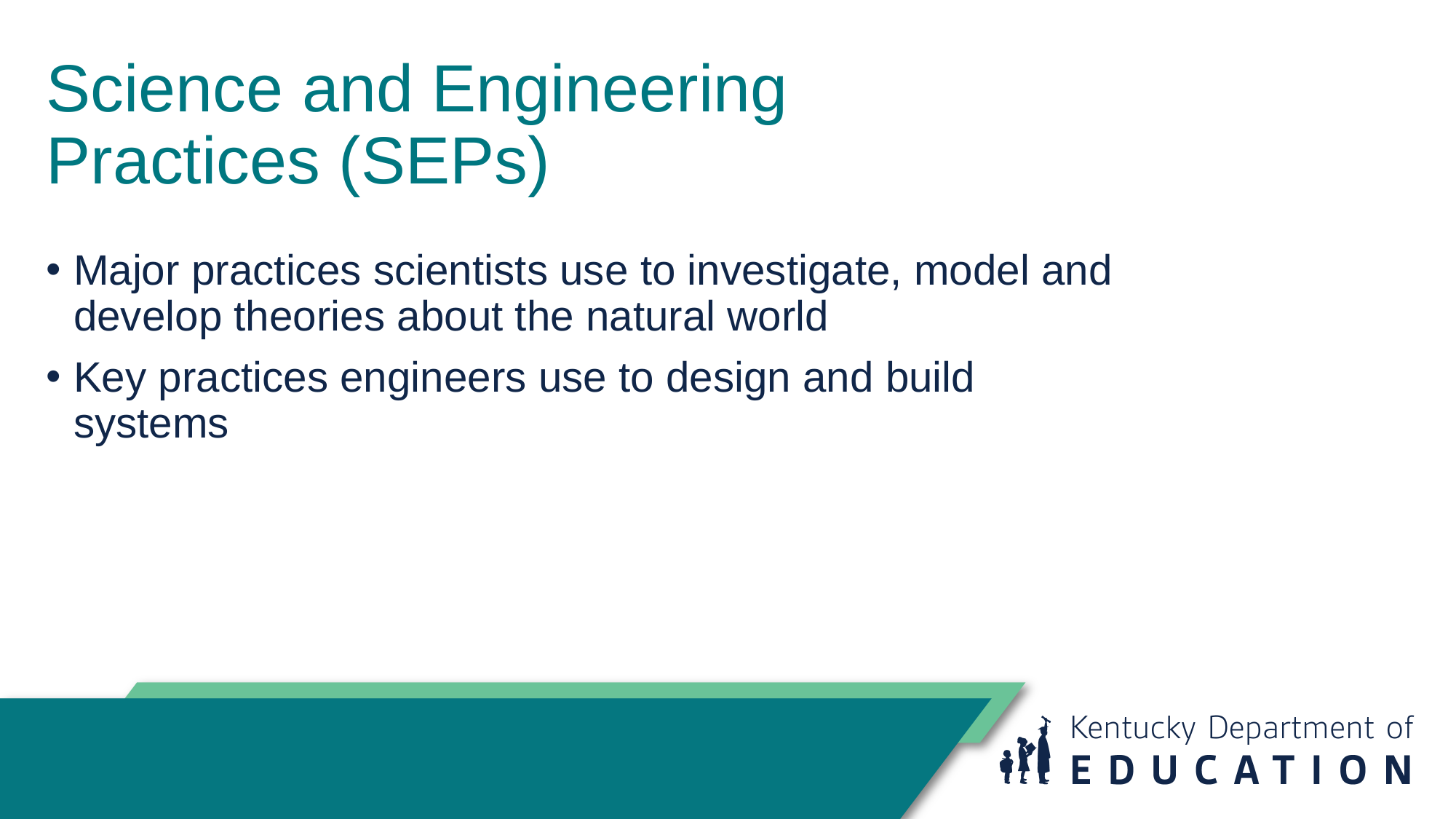

Science and Engineering Practices (SEPs)
Major practices scientists use to investigate, model and develop theories about the natural world
Key practices engineers use to design and build systems